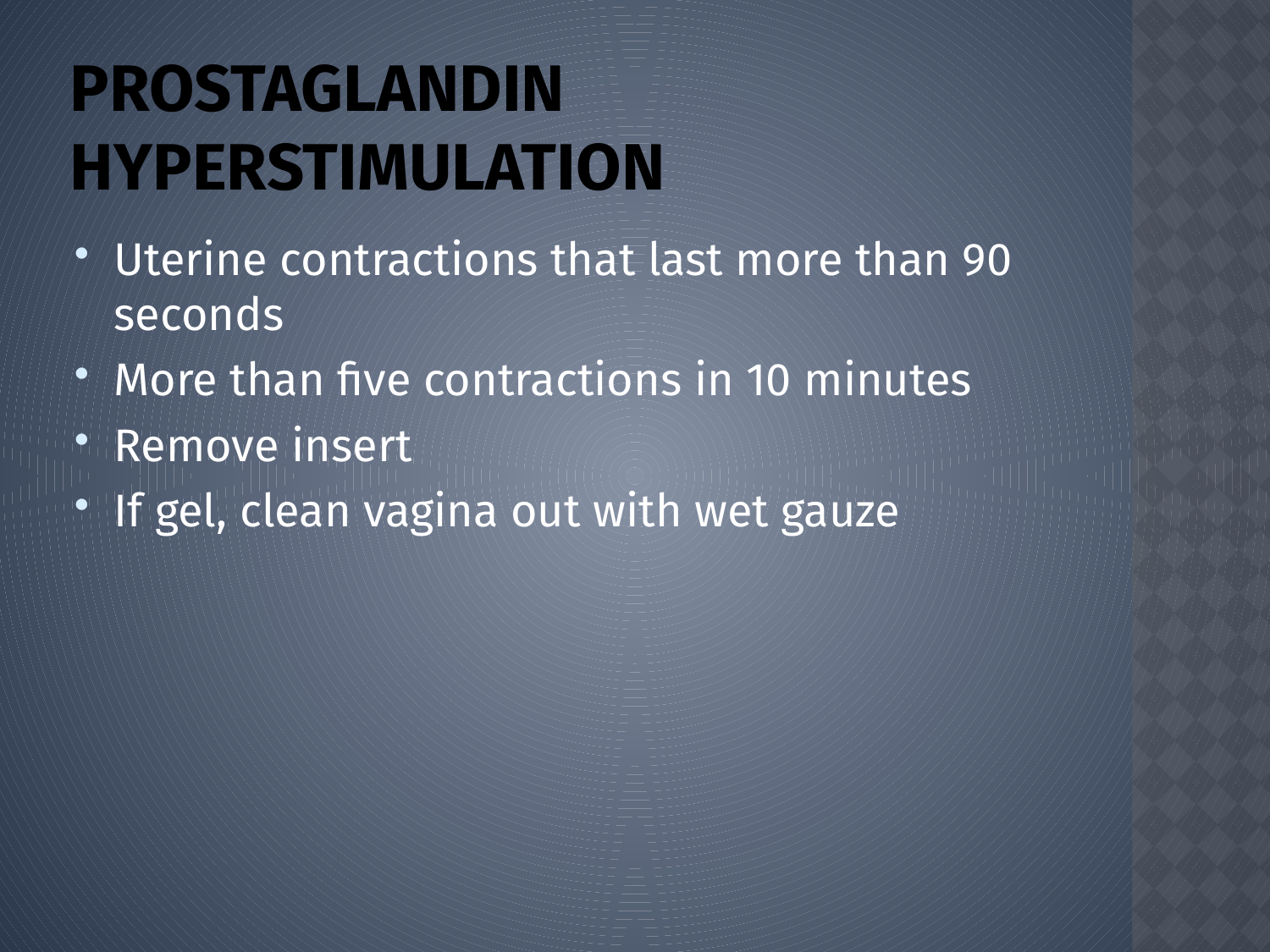

# Prostaglandin hyperstimulation
Uterine contractions that last more than 90 seconds
More than five contractions in 10 minutes
Remove insert
If gel, clean vagina out with wet gauze